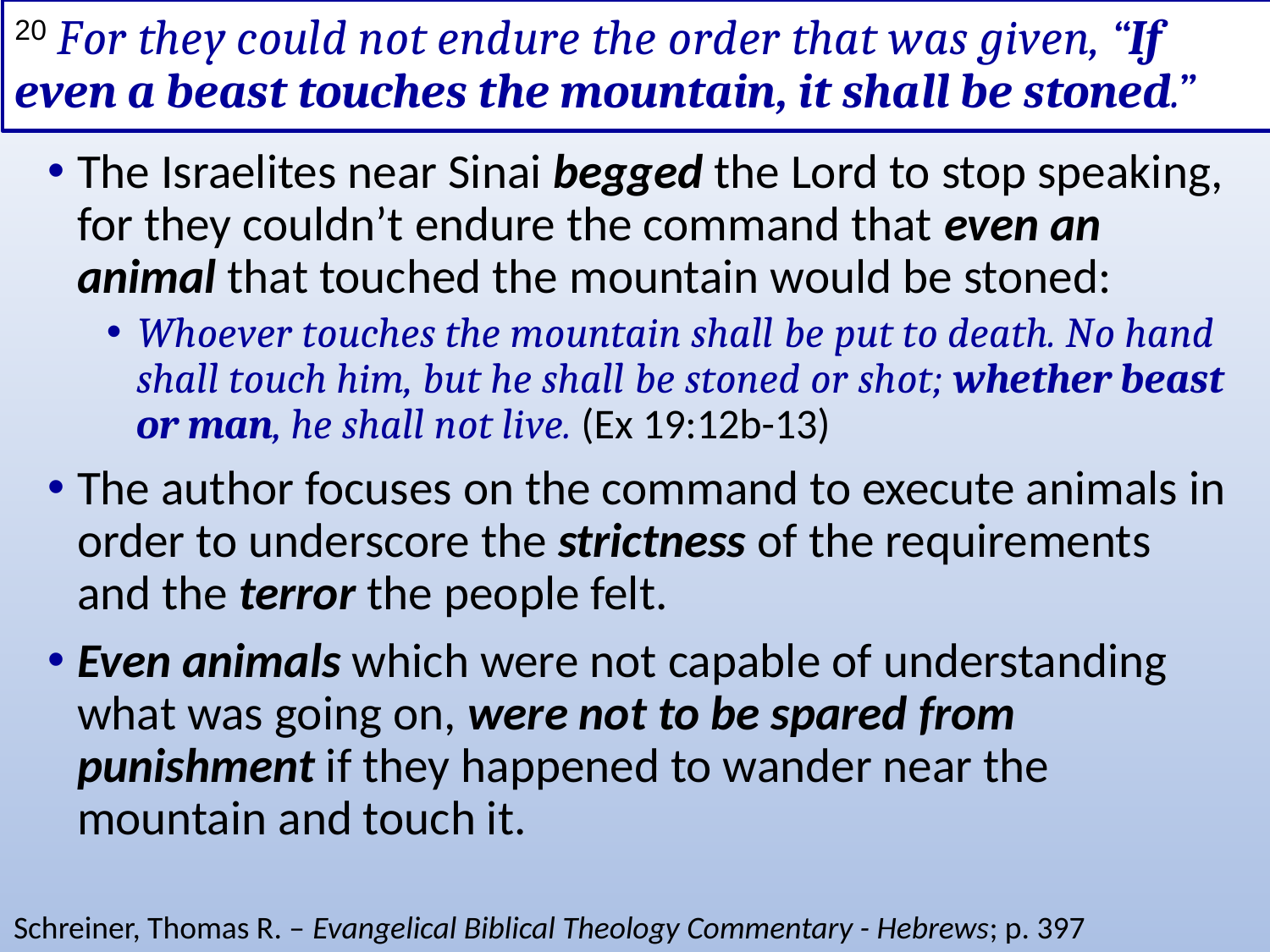

# 20 For they could not endure the order that was given, “If even a beast touches the mountain, it shall be stoned.”
The Israelites near Sinai begged the Lord to stop speaking, for they couldn’t endure the command that even an animal that touched the mountain would be stoned:
Whoever touches the mountain shall be put to death. No hand shall touch him, but he shall be stoned or shot; whether beast or man, he shall not live. (Ex 19:12b-13)
The author focuses on the command to execute animals in order to underscore the strictness of the requirements and the terror the people felt.
Even animals which were not capable of understanding what was going on, were not to be spared from punishment if they happened to wander near the mountain and touch it.
Schreiner, Thomas R. – Evangelical Biblical Theology Commentary - Hebrews; p. 397